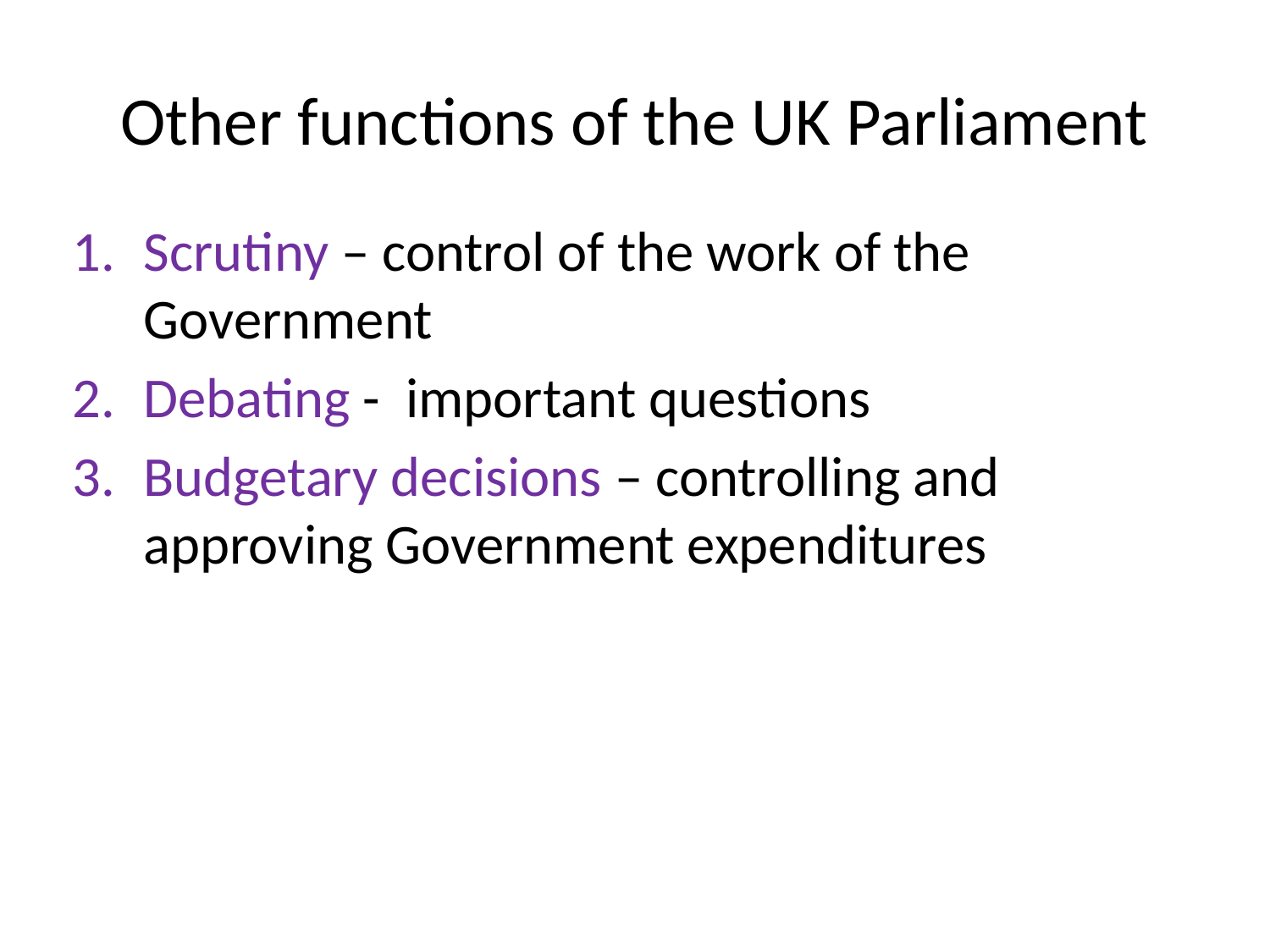

# Other functions of the UK Parliament
Scrutiny – control of the work of the Government
Debating -  important questions
Budgetary decisions – controlling and approving Government expenditures